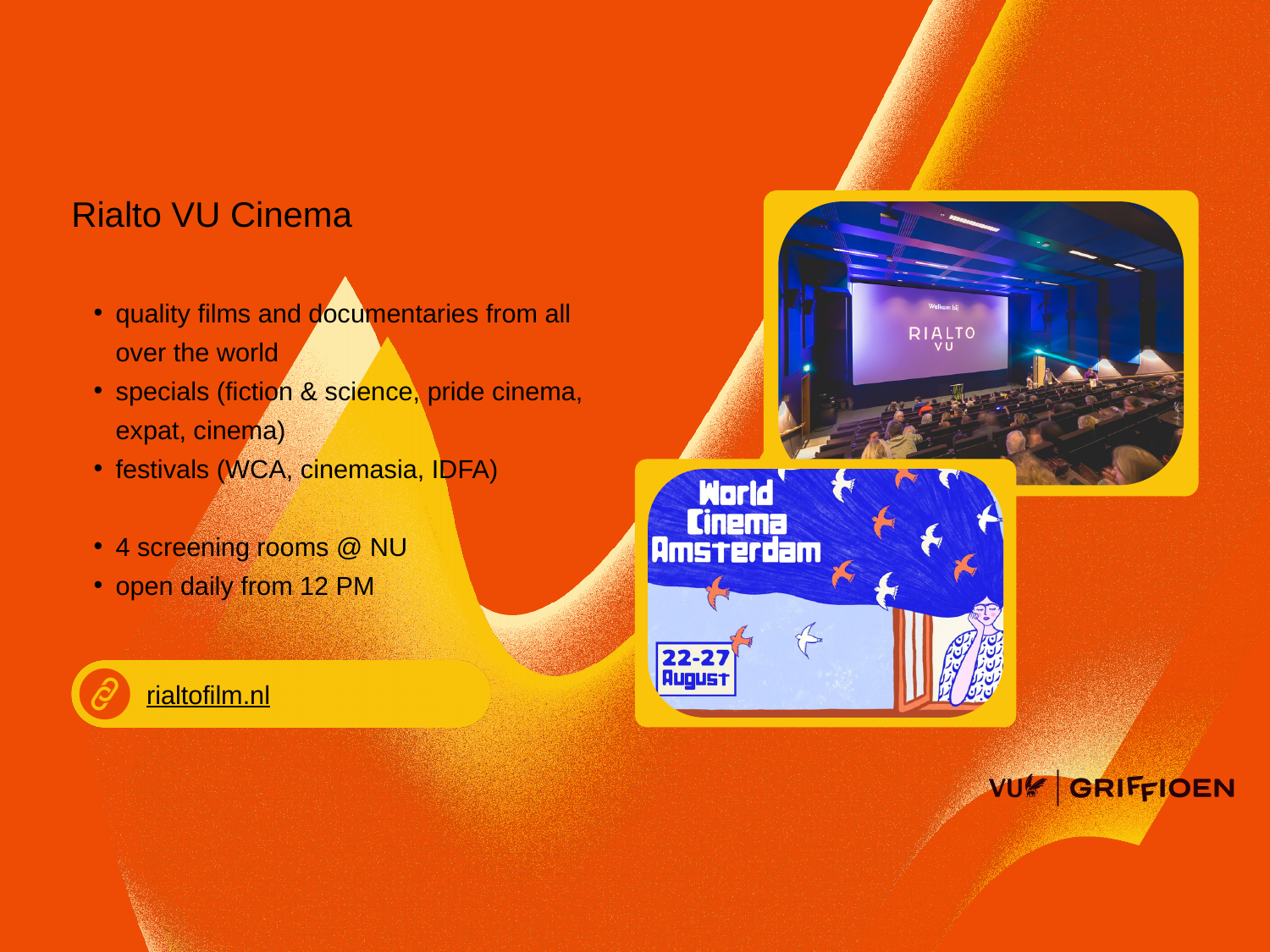

Rialto VU Cinema

quality films and documentaries from all over the world
specials (fiction & science, pride cinema, expat, cinema)
festivals (WCA, cinemasia, IDFA)

4 screening rooms @ NU
open daily from 12 PM

rialtofilm.nl